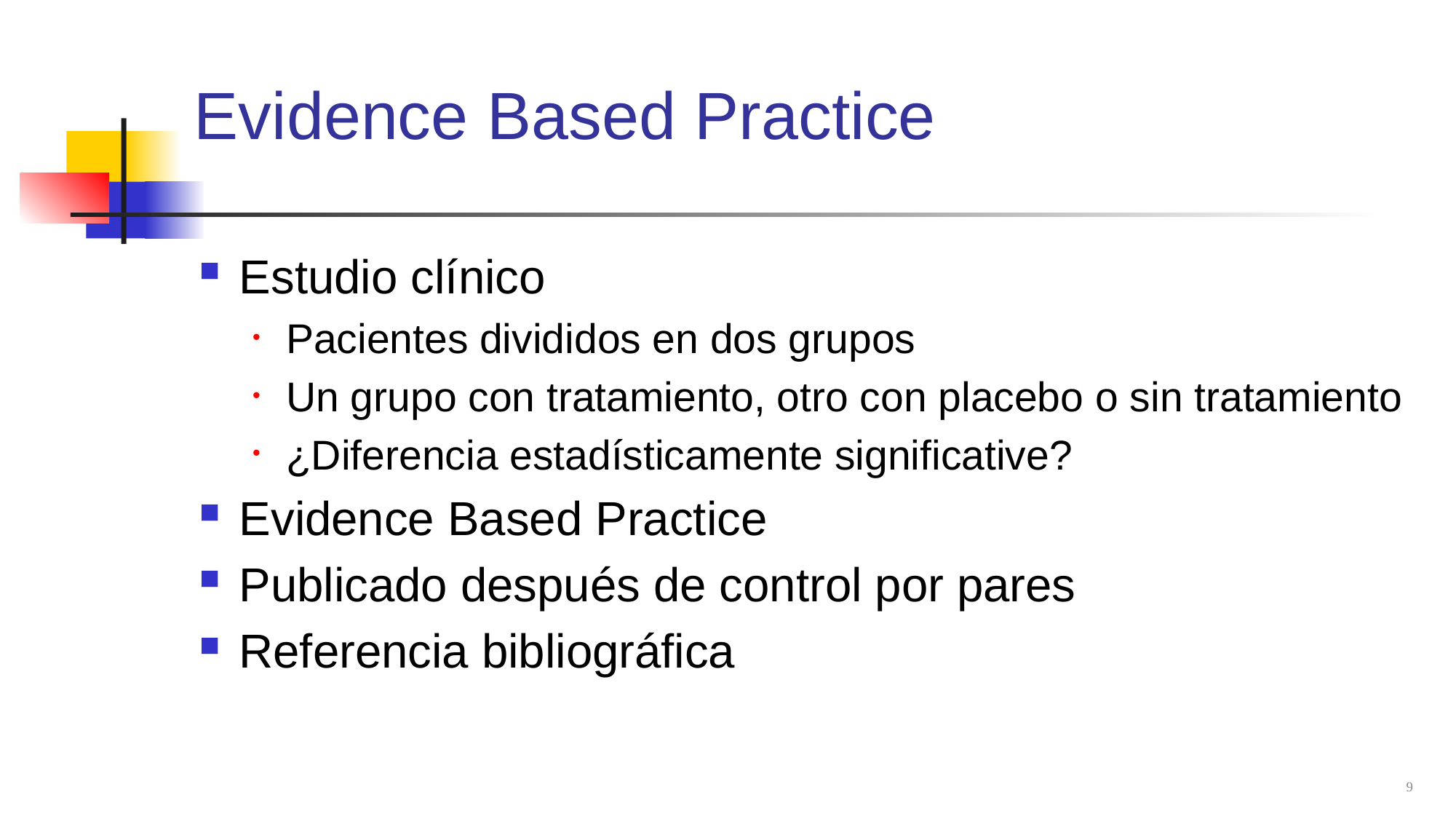

# Evidence Based Practice
Estudio clínico
Pacientes divididos en dos grupos
Un grupo con tratamiento, otro con placebo o sin tratamiento
¿Diferencia estadísticamente significative?
Evidence Based Practice
Publicado después de control por pares
Referencia bibliográfica
9